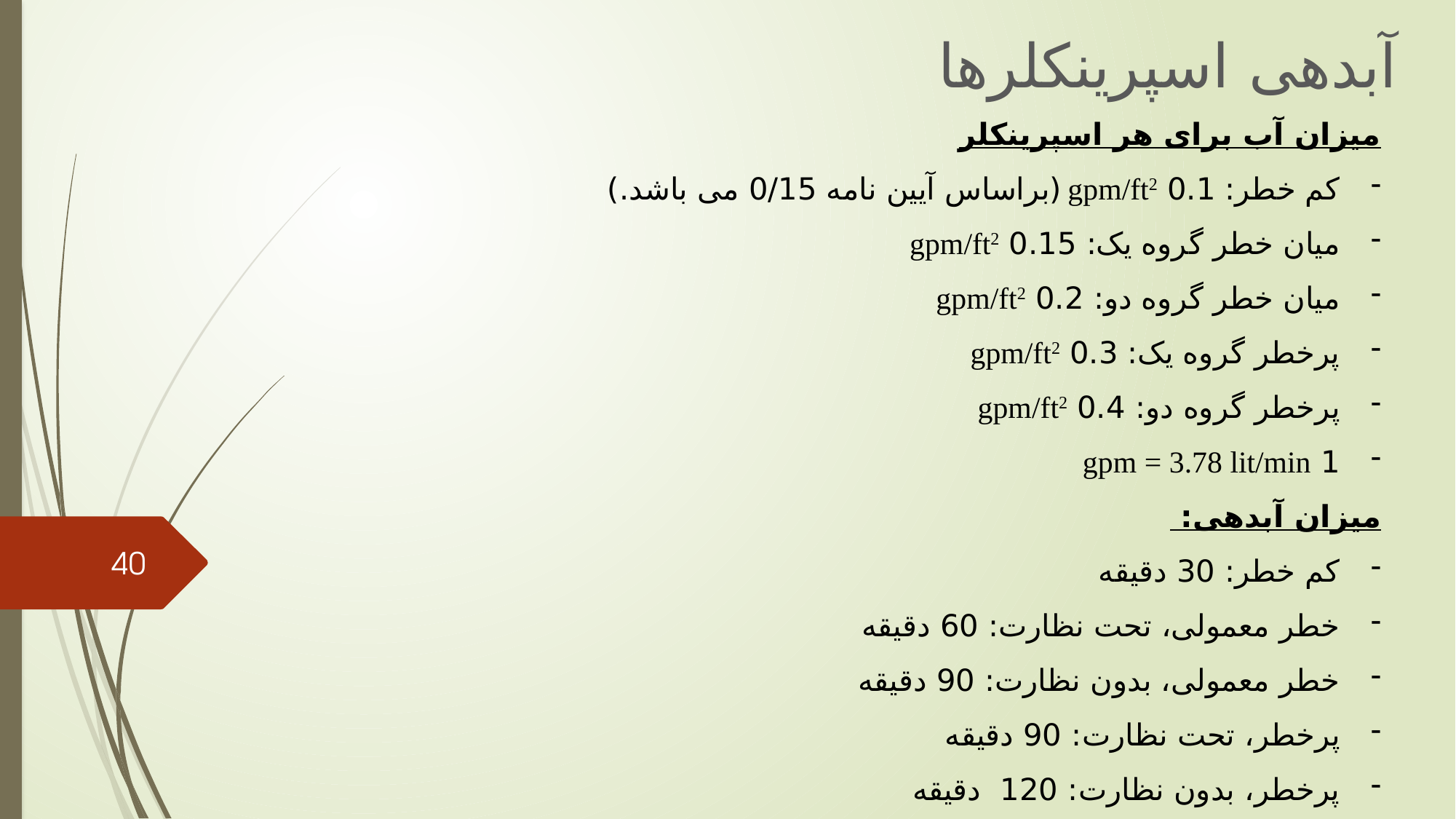

آبدهی اسپرینکلرها
میزان آب برای هر اسپرینکلر
کم خطر: 0.1 gpm/ft2 (براساس آیین نامه 0/15 می باشد.)
میان خطر گروه یک: 0.15 gpm/ft2
میان خطر گروه دو: 0.2 gpm/ft2
پرخطر گروه یک: 0.3 gpm/ft2
پرخطر گروه دو: 0.4 gpm/ft2
1 gpm = 3.78 lit/min
میزان آبدهی:
کم خطر: 30 دقیقه
خطر معمولی، تحت نظارت: 60 دقیقه
خطر معمولی، بدون نظارت: 90 دقیقه
پرخطر، تحت نظارت: 90 دقیقه
پرخطر، بدون نظارت: 120  دقیقه

40